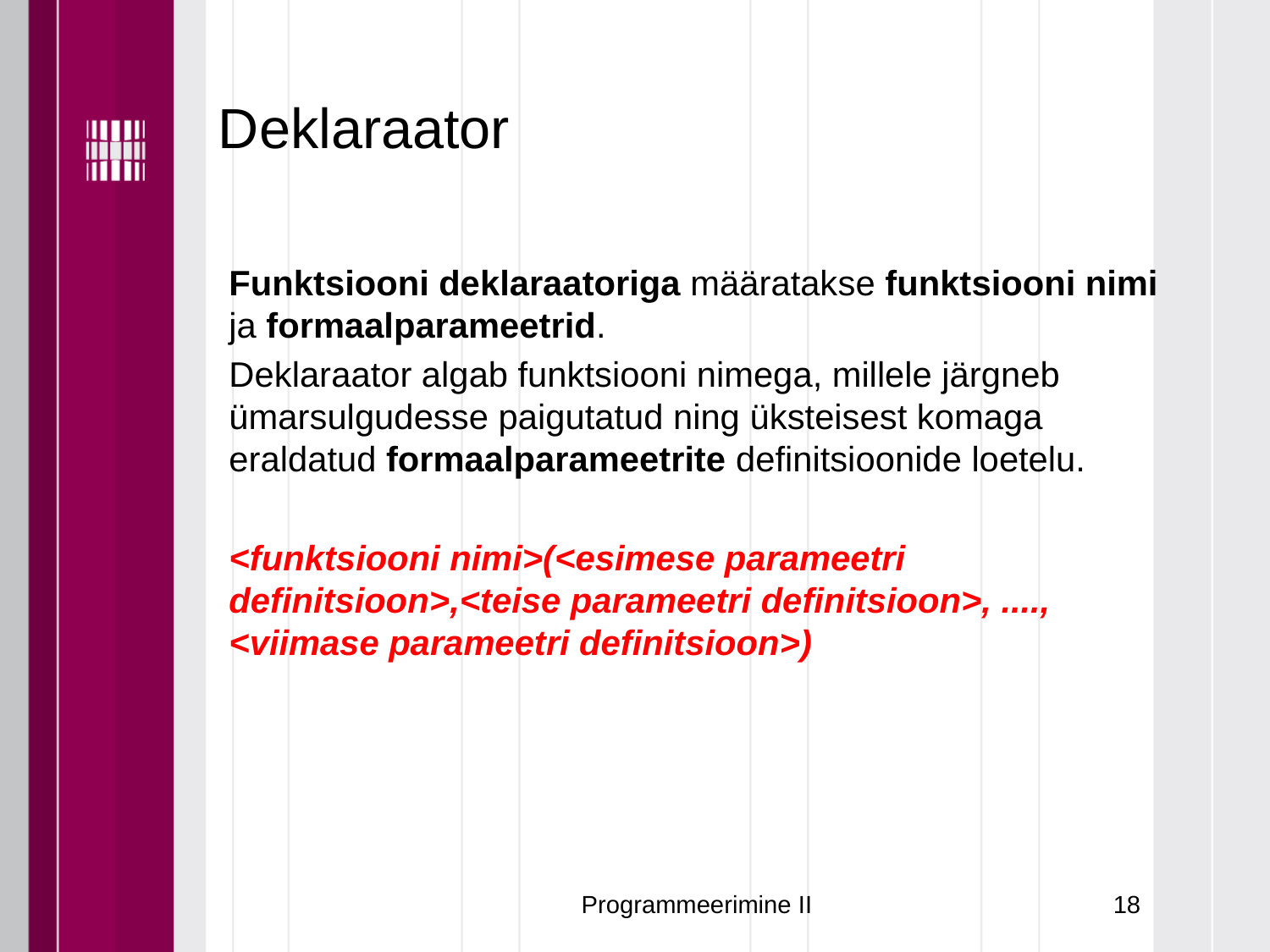

# Deklaraator
	Funktsiooni deklaraatoriga määratakse funktsiooni nimi ja formaalparameetrid.
	Deklaraator algab funktsiooni nimega, millele järgneb ümarsulgudesse paigutatud ning üksteisest komaga eraldatud formaalparameetrite definitsioonide loetelu.

 	<funktsiooni nimi>(<esimese parameetri definitsioon>,<teise parameetri definitsioon>, ...., <viimase parameetri definitsioon>)

Programmeerimine II
18